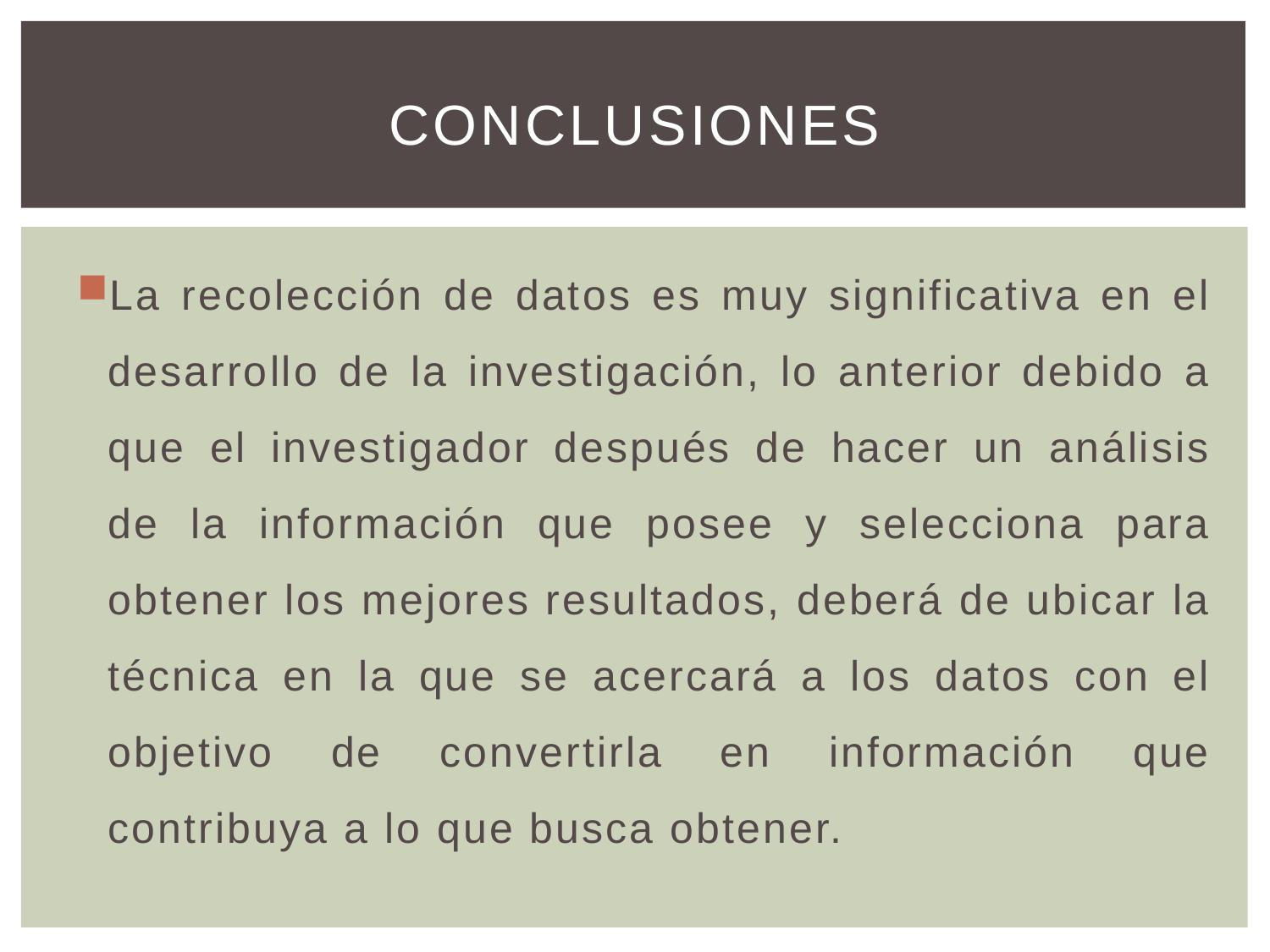

# conclusiones
La recolección de datos es muy significativa en el desarrollo de la investigación, lo anterior debido a que el investigador después de hacer un análisis de la información que posee y selecciona para obtener los mejores resultados, deberá de ubicar la técnica en la que se acercará a los datos con el objetivo de convertirla en información que contribuya a lo que busca obtener.